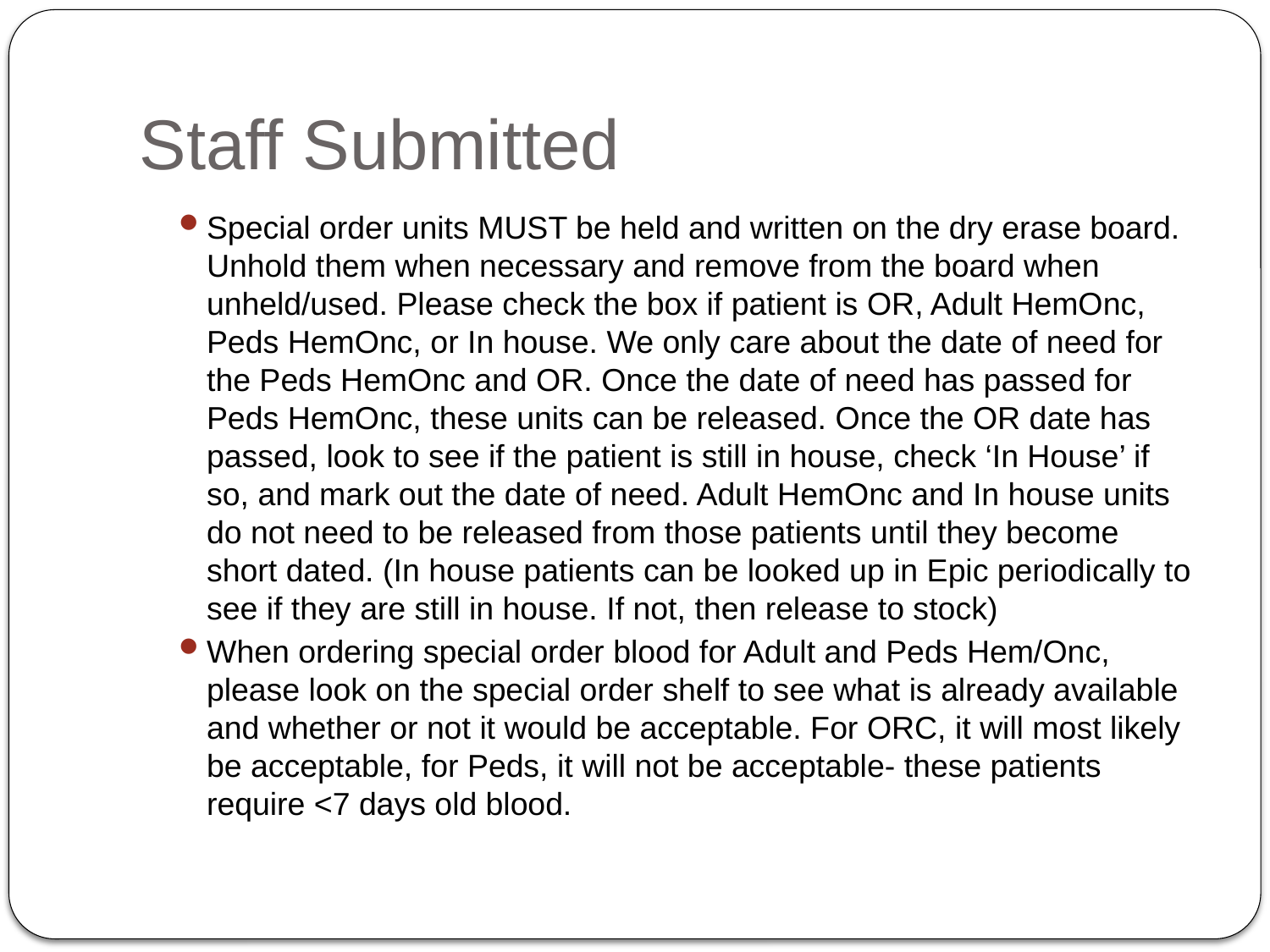

# Staff Submitted
Special order units MUST be held and written on the dry erase board. Unhold them when necessary and remove from the board when unheld/used. Please check the box if patient is OR, Adult HemOnc, Peds HemOnc, or In house. We only care about the date of need for the Peds HemOnc and OR. Once the date of need has passed for Peds HemOnc, these units can be released. Once the OR date has passed, look to see if the patient is still in house, check ‘In House’ if so, and mark out the date of need. Adult HemOnc and In house units do not need to be released from those patients until they become short dated. (In house patients can be looked up in Epic periodically to see if they are still in house. If not, then release to stock)
When ordering special order blood for Adult and Peds Hem/Onc, please look on the special order shelf to see what is already available and whether or not it would be acceptable. For ORC, it will most likely be acceptable, for Peds, it will not be acceptable- these patients require <7 days old blood.